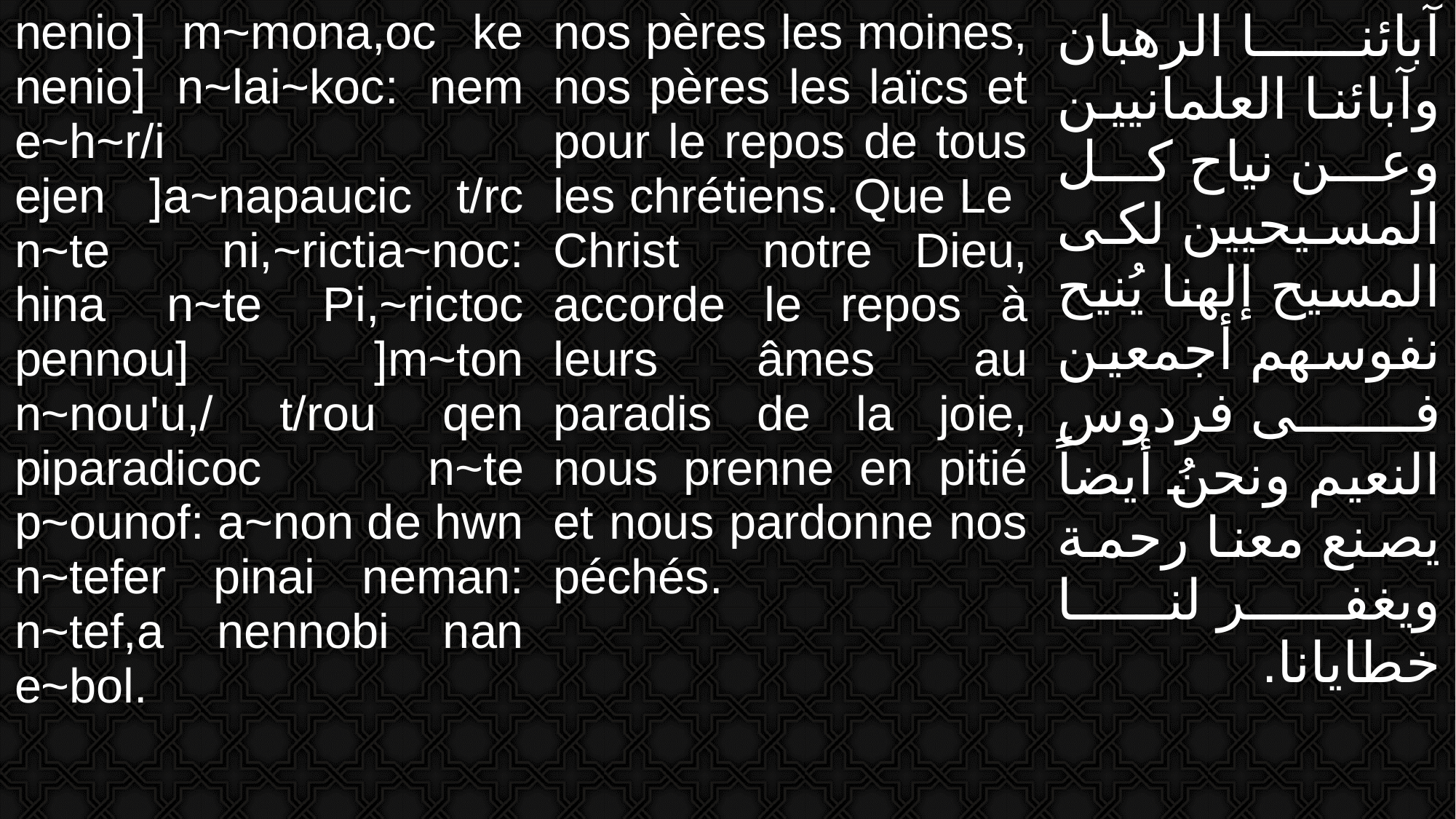

| nenio] m~mona,oc ke nenio] n~lai~koc: nem e~h~r/i ejen ]a~napaucic t/rc n~te ni,~rictia~noc: hina n~te Pi,~rictoc pennou] ]m~ton n~nou'u,/ t/rou qen piparadicoc n~te p~ounof: a~non de hwn n~tefer pinai neman: n~tef,a nennobi nan e~bol. | nos pères les moines, nos pères les laïcs et pour le repos de tous les chrétiens. Que Le Christ notre Dieu, accorde le repos à leurs âmes au paradis de la joie, nous prenne en pitié et nous pardonne nos péchés. | آبائنا الرهبان وآبائنا العلمانيين وعن نياح كل المسيحيين لكى المسيح إلهنا يُنيح نفوسهم أجمعين فى فردوس النعيم ونحنُ أيضاً يصنع معنا رحمة ويغفر لنا خطايانا. |
| --- | --- | --- |